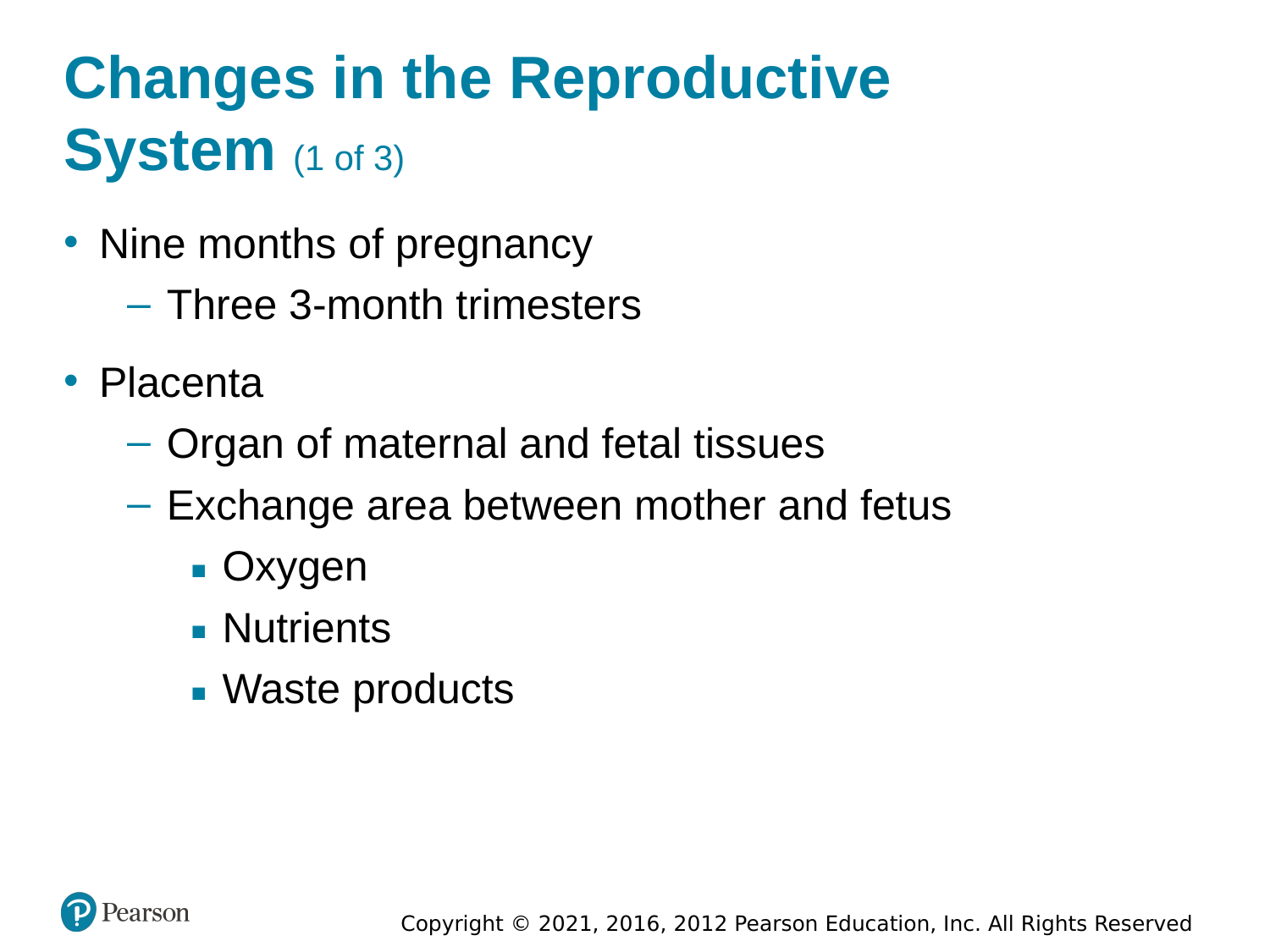

# Changes in the Reproductive System (1 of 3)
Nine months of pregnancy
Three 3-month trimesters
Placenta
Organ of maternal and fetal tissues
Exchange area between mother and fetus
Oxygen
Nutrients
Waste products